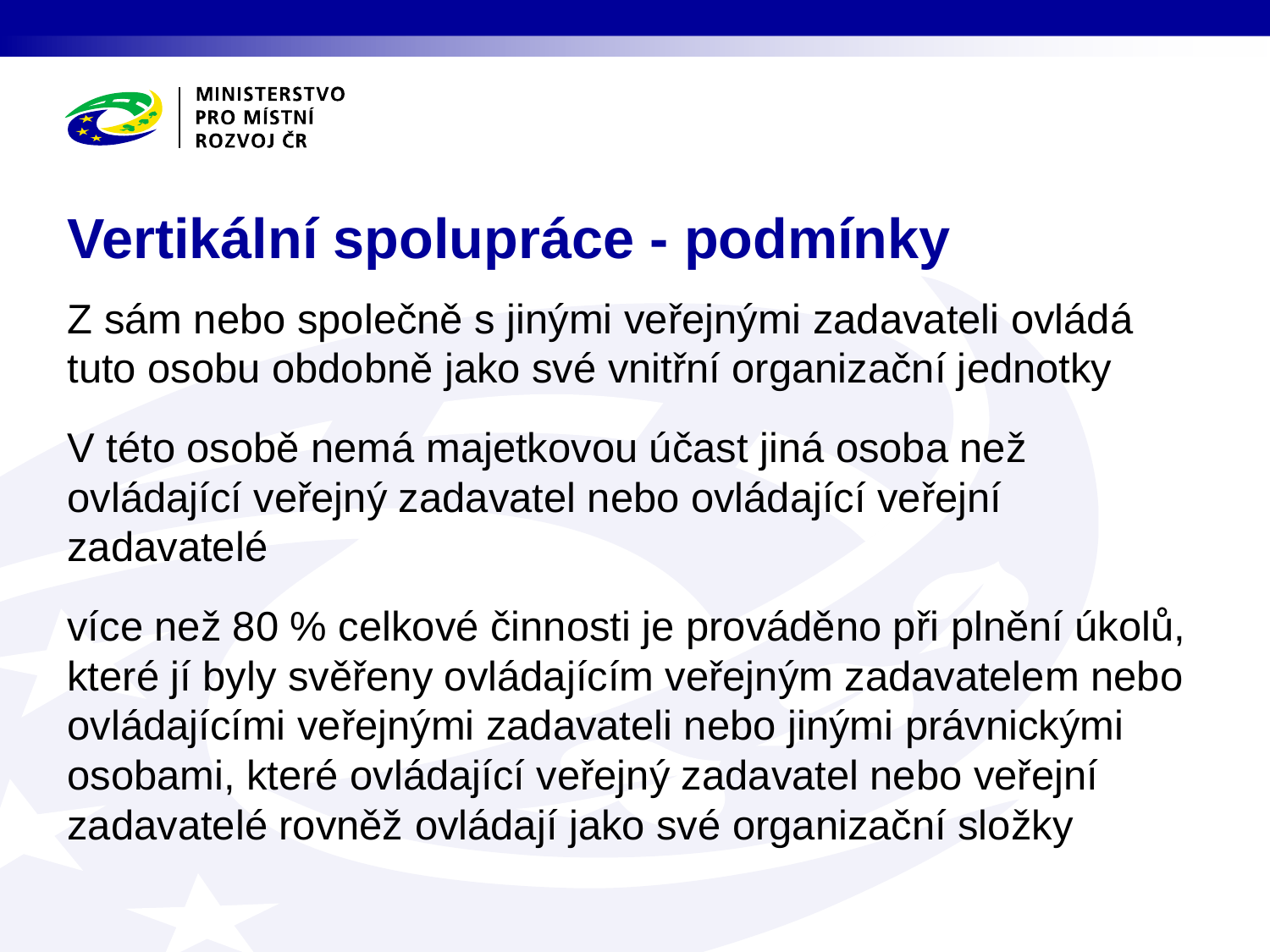

# Vertikální spolupráce - podmínky
Z sám nebo společně s jinými veřejnými zadavateli ovládá tuto osobu obdobně jako své vnitřní organizační jednotky
V této osobě nemá majetkovou účast jiná osoba než ovládající veřejný zadavatel nebo ovládající veřejní zadavatelé
více než 80 % celkové činnosti je prováděno při plnění úkolů, které jí byly svěřeny ovládajícím veřejným zadavatelem nebo ovládajícími veřejnými zadavateli nebo jinými právnickými osobami, které ovládající veřejný zadavatel nebo veřejní zadavatelé rovněž ovládají jako své organizační složky